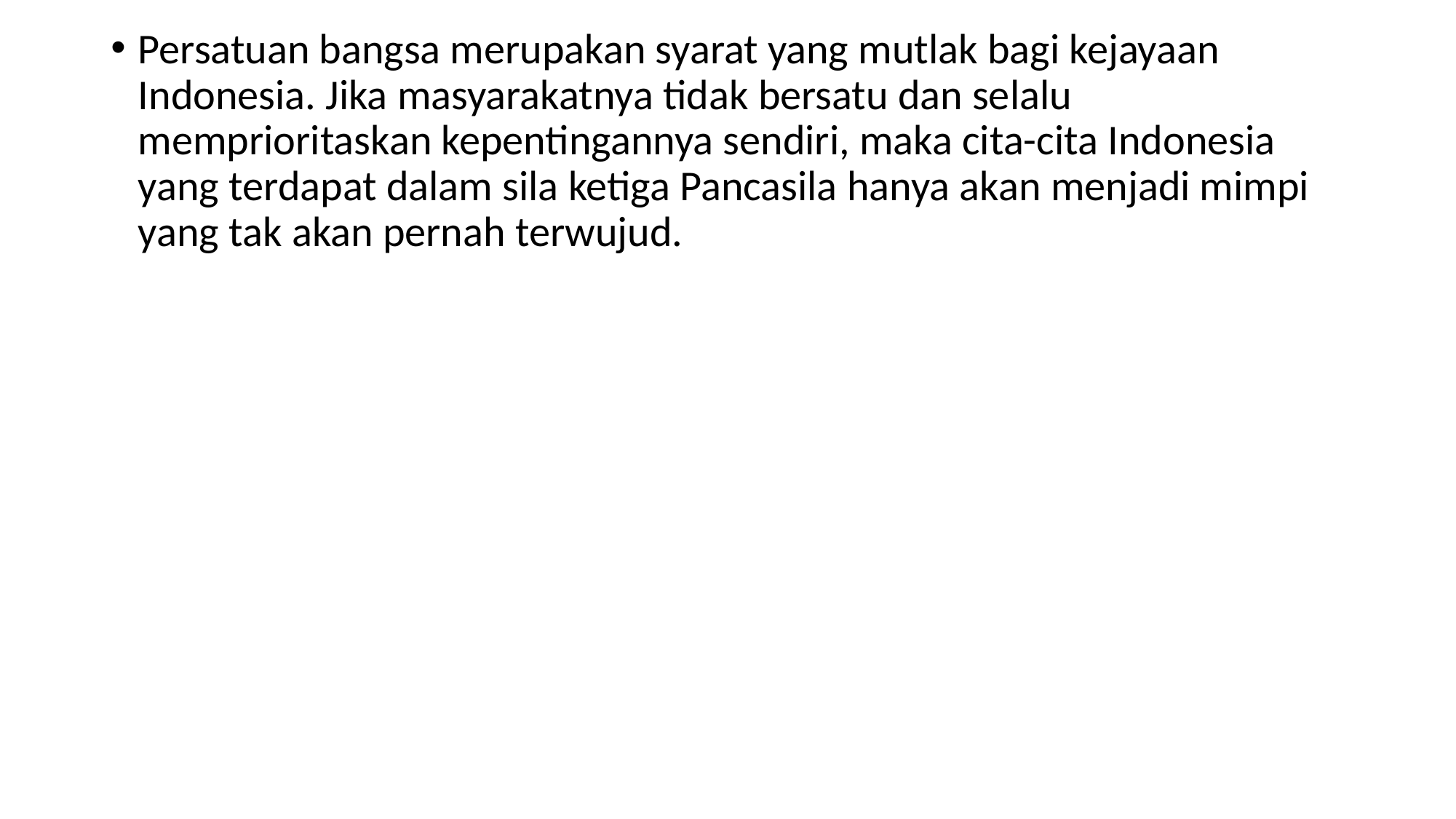

Persatuan bangsa merupakan syarat yang mutlak bagi kejayaan Indonesia. Jika masyarakatnya tidak bersatu dan selalu memprioritaskan kepentingannya sendiri, maka cita-cita Indonesia yang terdapat dalam sila ketiga Pancasila hanya akan menjadi mimpi yang tak akan pernah terwujud.